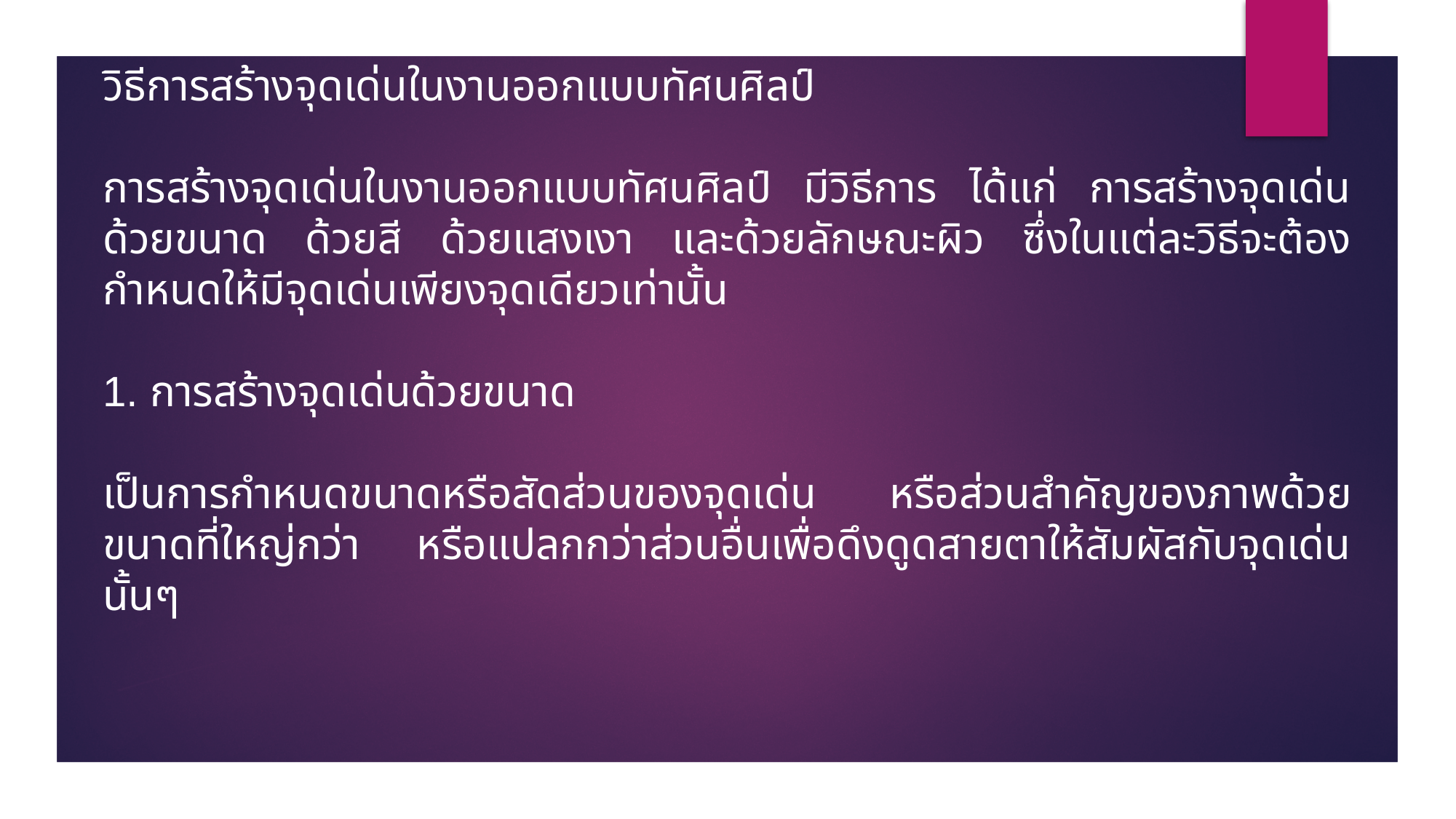

วิธีการสร้างจุดเด่นในงานออกแบบทัศนศิลป์

การสร้างจุดเด่นในงานออกแบบทัศนศิลป์ มีวิธีการ ได้แก่ การสร้างจุดเด่นด้วยขนาด ด้วยสี ด้วยแสงเงา และด้วยลักษณะผิว ซึ่งในแต่ละวิธีจะต้องกำหนดให้มีจุดเด่นเพียงจุดเดียวเท่านั้น

1. การสร้างจุดเด่นด้วยขนาด

เป็นการกำหนดขนาดหรือสัดส่วนของจุดเด่น หรือส่วนสำคัญของภาพด้วยขนาดที่ใหญ่กว่า หรือแปลกกว่าส่วนอื่นเพื่อดึงดูดสายตาให้สัมผัสกับจุดเด่นนั้นๆ